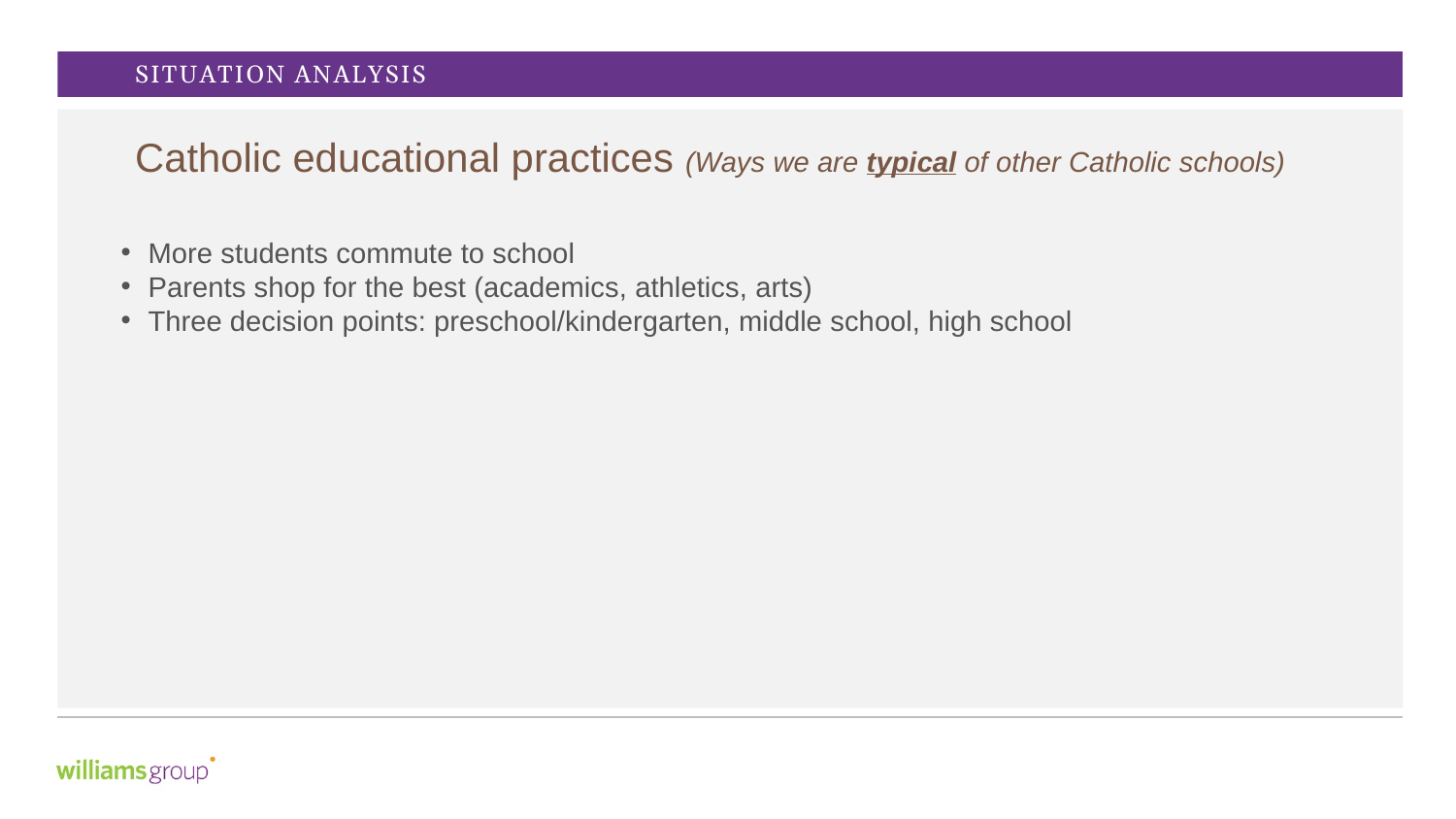

SITUATION ANALYSIS

Catholic educational practices (Ways we are typical of other Catholic schools)
More students commute to school
Parents shop for the best (academics, athletics, arts)
Three decision points: preschool/kindergarten, middle school, high school